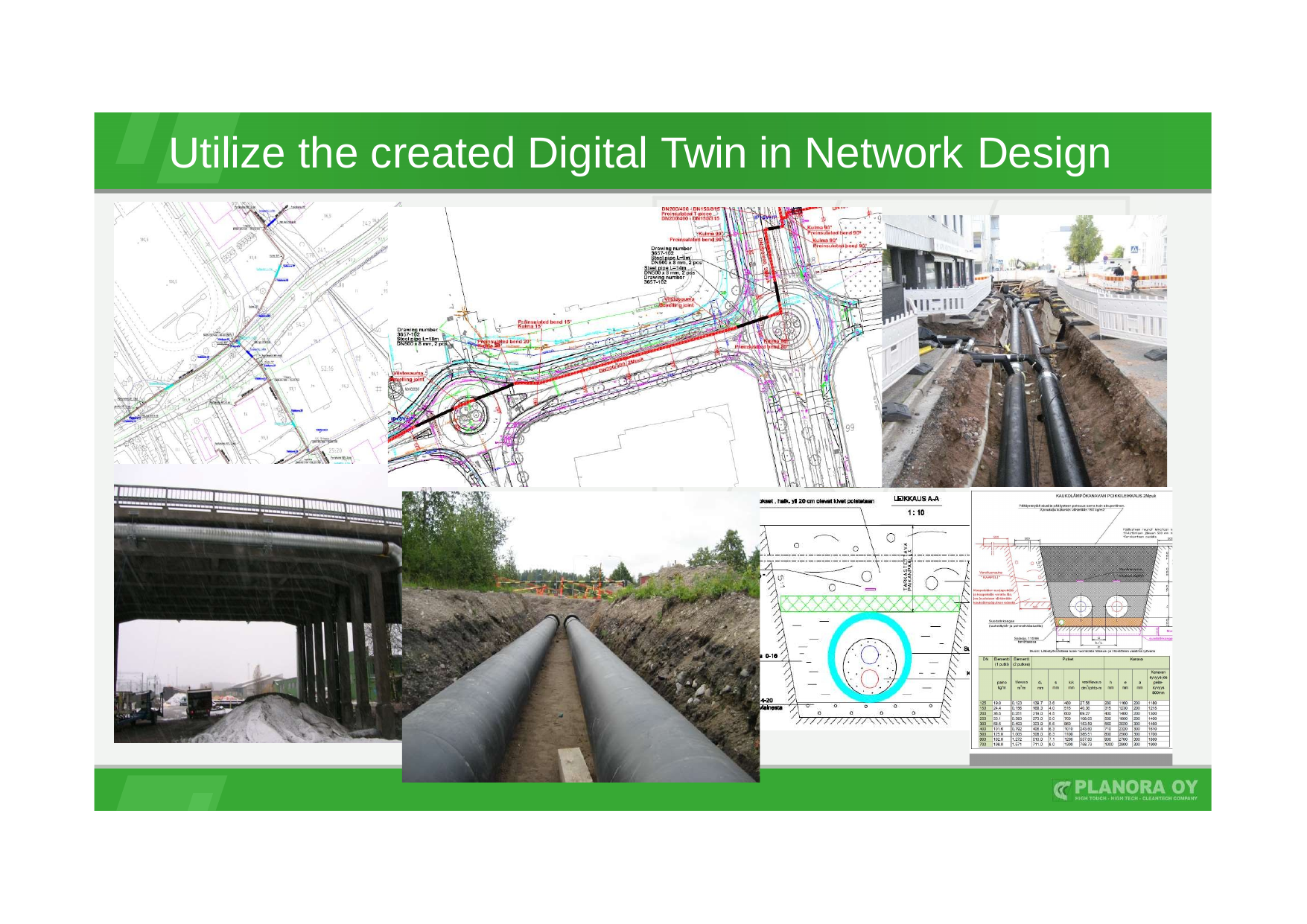

# Utilize the created Digital Twin in Network Design